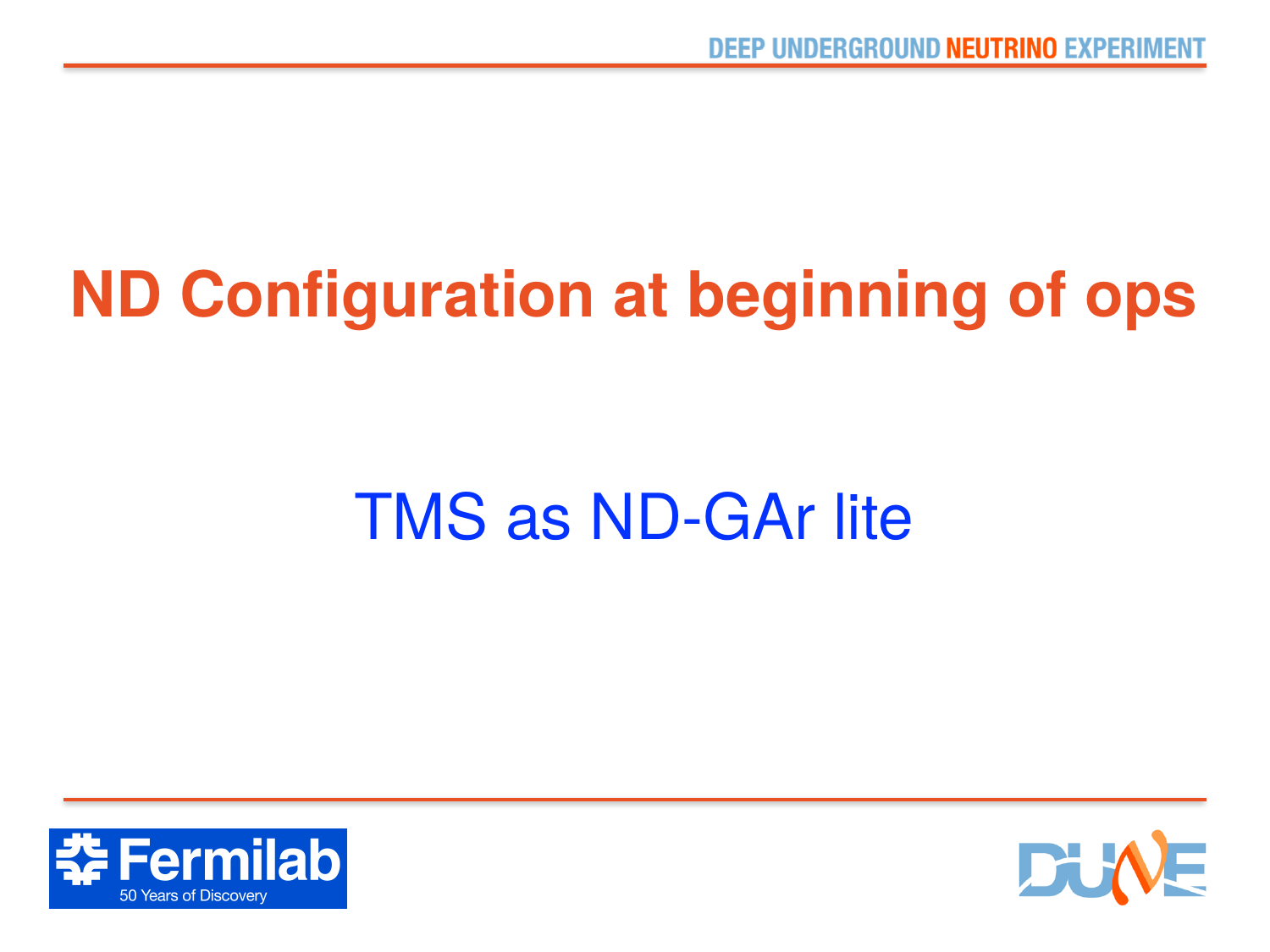

# ND Configuration at beginning of ops
TMS as ND-GAr lite